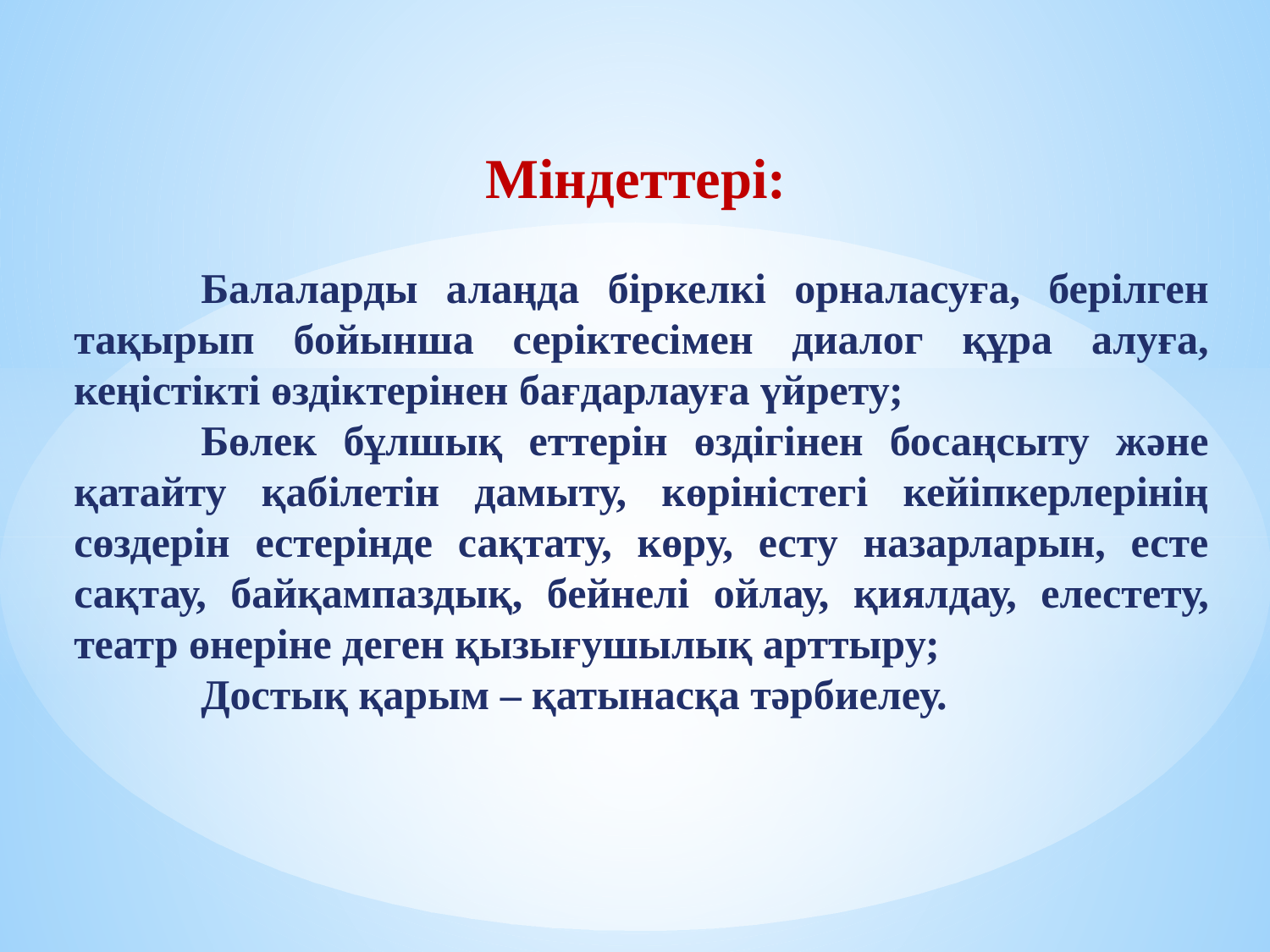

Міндеттері:

	Балаларды алаңда біркелкі орналасуға, берілген тақырып бойынша серіктесімен диалог құра алуға, кеңістікті өздіктерінен бағдарлауға үйрету;
	Бөлек бұлшық еттерін өздігінен босаңсыту және қатайту қабілетін дамыту, көріністегі кейіпкерлерінің сөздерін естерінде сақтату, көру, есту назарларын, есте сақтау, байқампаздық, бейнелі ойлау, қиялдау, елестету, театр өнеріне деген қызығушылық арттыру;
	Достық қарым – қатынасқа тәрбиелеу.